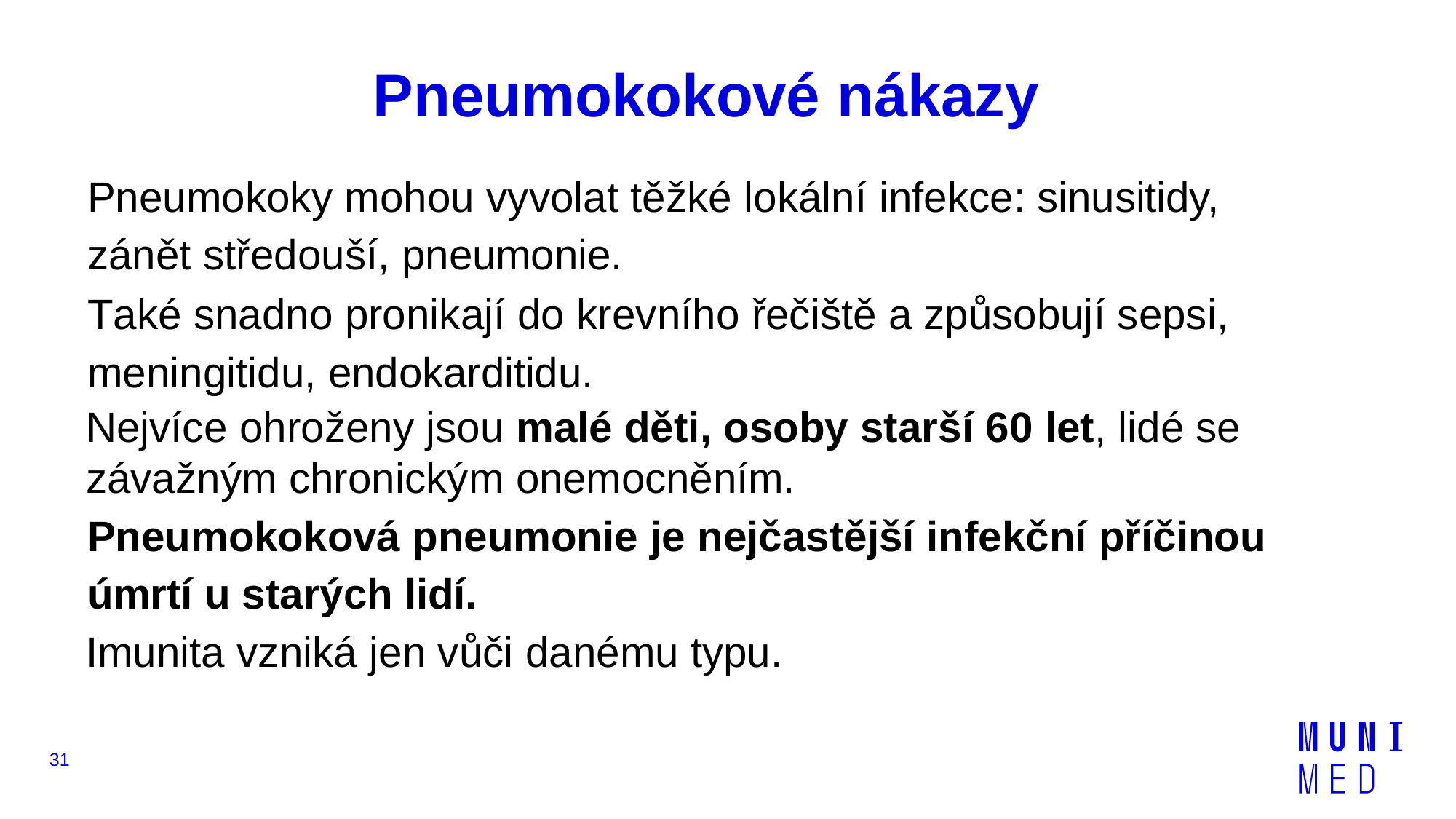

# Pneumokokové nákazy
Pneumokoky mohou vyvolat těžké lokální infekce: sinusitidy, zánět středouší, pneumonie.
Také snadno pronikají do krevního řečiště a způsobují sepsi, meningitidu, endokarditidu.
Nejvíce ohroženy jsou malé děti, osoby starší 60 let, lidé se závažným chronickým onemocněním.
Pneumokoková pneumonie je nejčastější infekční příčinou úmrtí u starých lidí.
Imunita vzniká jen vůči danému typu.

31